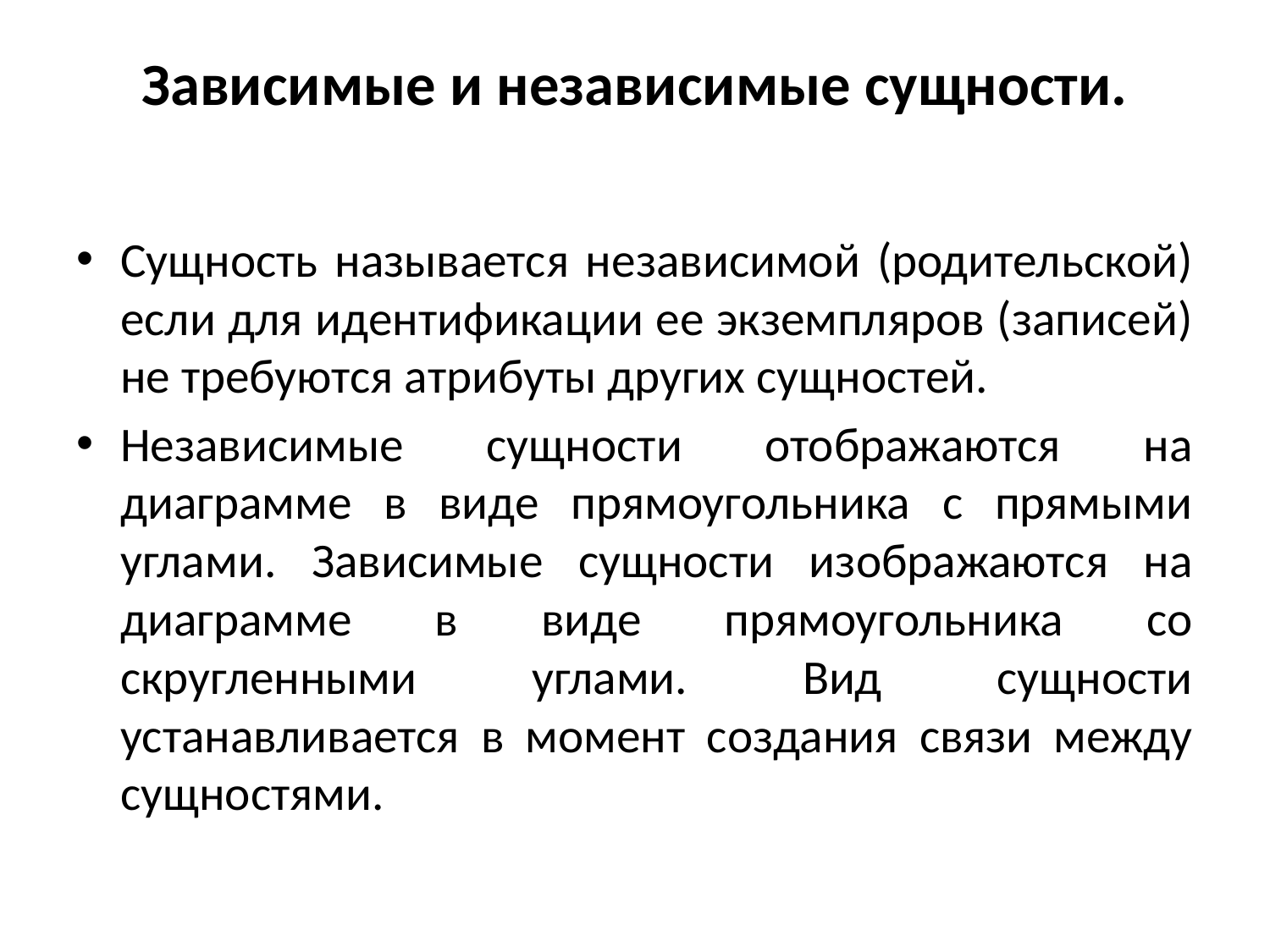

# Зависимые и независимые сущности.
Сущность называется независимой (родительской) если для идентификации ее экземпляров (записей) не требуются атрибуты других сущностей.
Независимые сущности отображаются на диаграмме в виде прямоугольника с прямыми углами. Зависимые сущности изображаются на диаграмме в виде прямоугольника со скругленными углами. Вид сущности устанавливается в момент создания связи между сущностями.